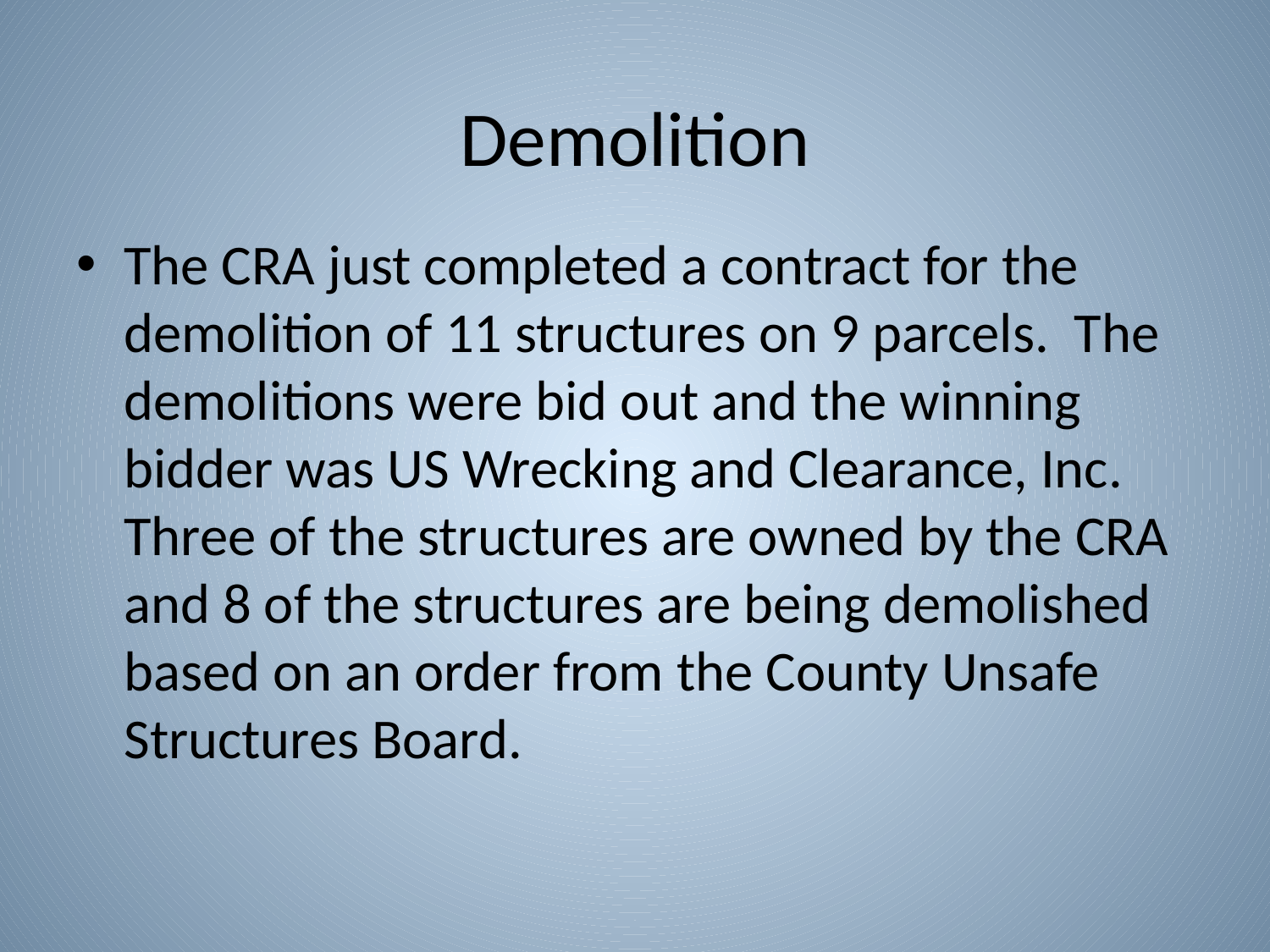

# Demolition
The CRA just completed a contract for the demolition of 11 structures on 9 parcels.  The demolitions were bid out and the winning bidder was US Wrecking and Clearance, Inc.  Three of the structures are owned by the CRA and 8 of the structures are being demolished based on an order from the County Unsafe Structures Board.